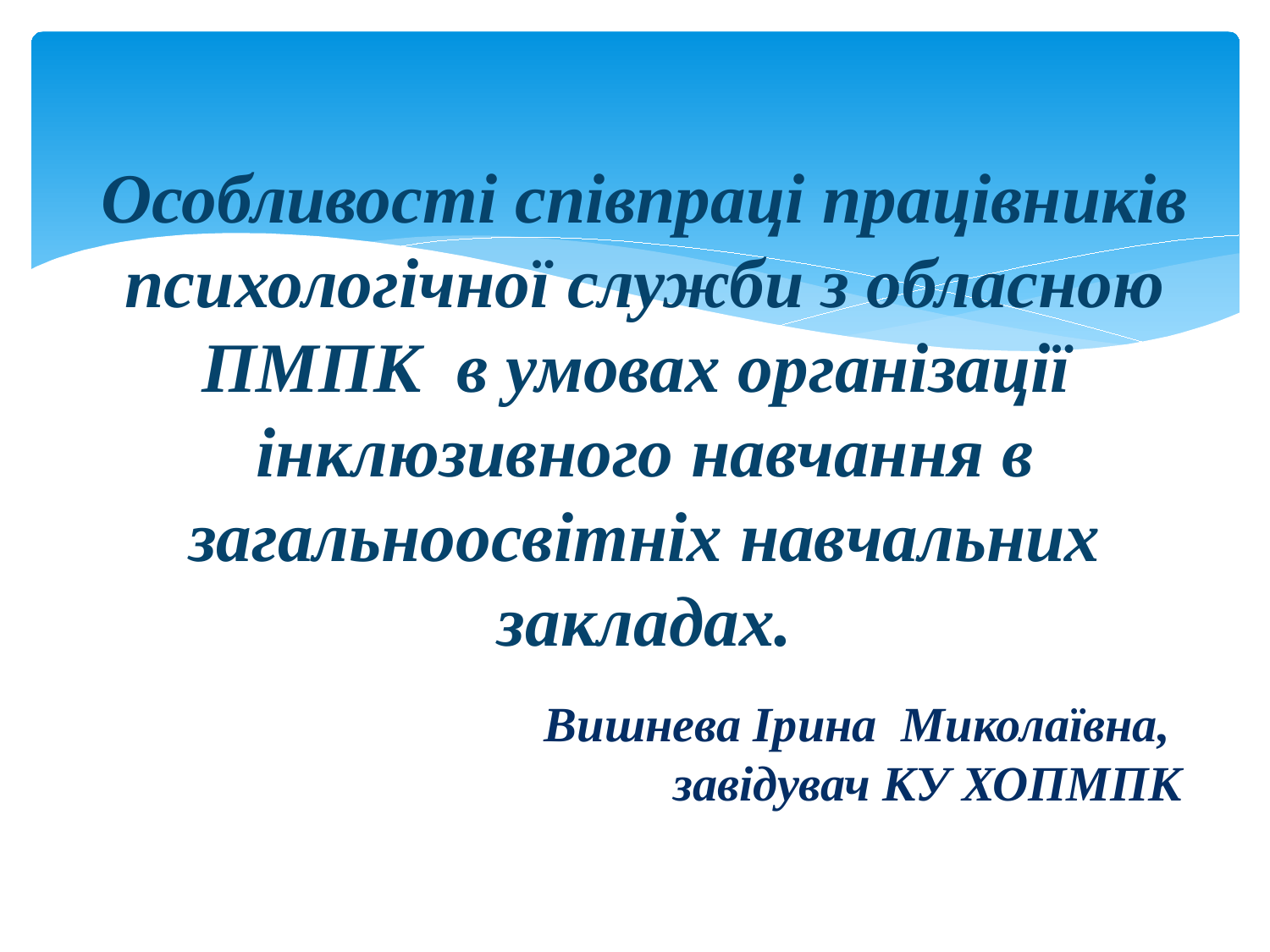

Особливості співпраці працівників психологічної служби з обласною ПМПК  в умовах організації  інклюзивного навчання в загальноосвітніх навчальних закладах.

# Вишнева Ірина  Миколаївна, завідувач КУ ХОПМПК